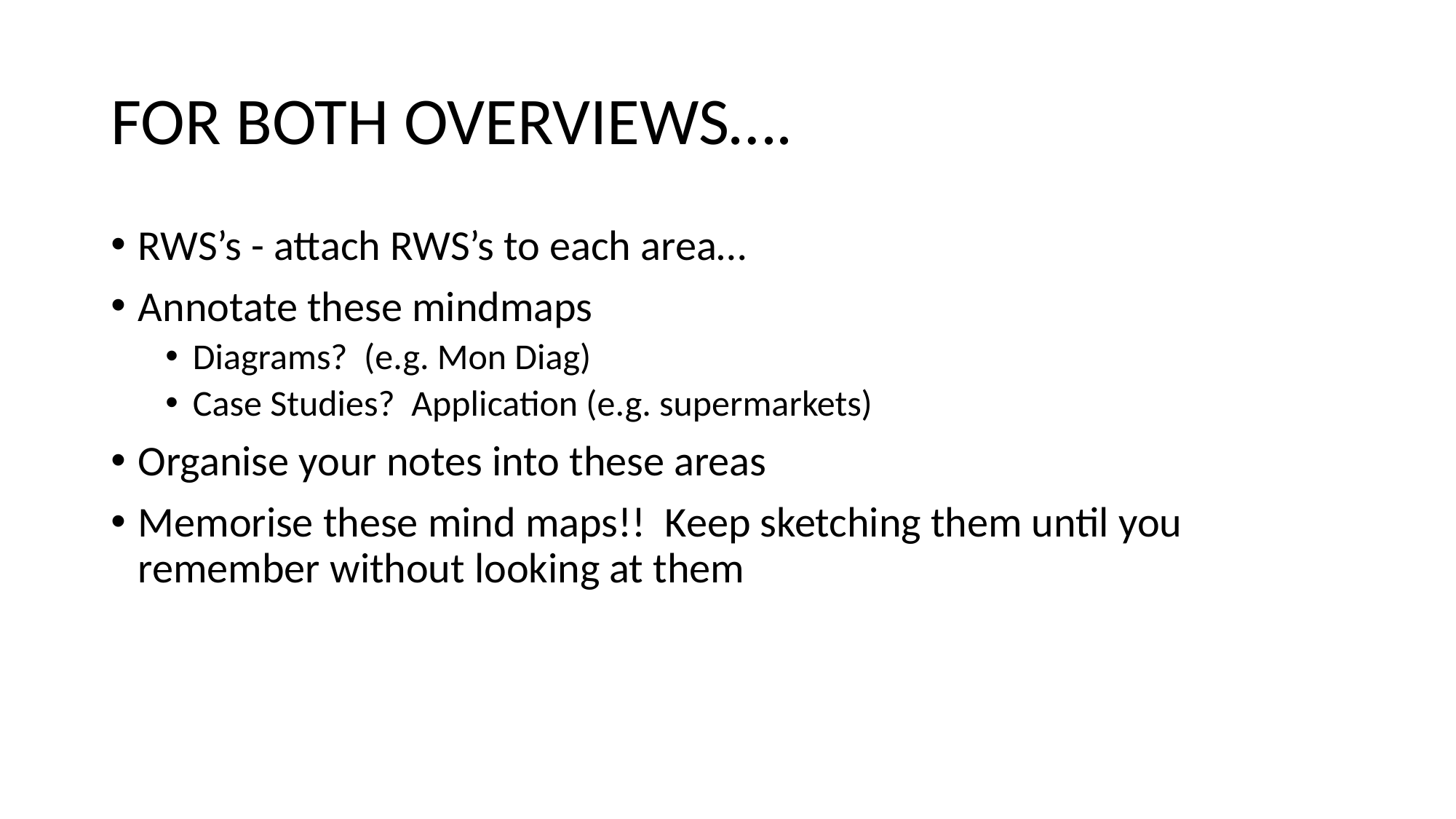

# FOR BOTH OVERVIEWS….
RWS’s - attach RWS’s to each area…
Annotate these mindmaps
Diagrams?  (e.g. Mon Diag)
Case Studies?  Application (e.g. supermarkets)
Organise your notes into these areas
Memorise these mind maps!!  Keep sketching them until you remember without looking at them